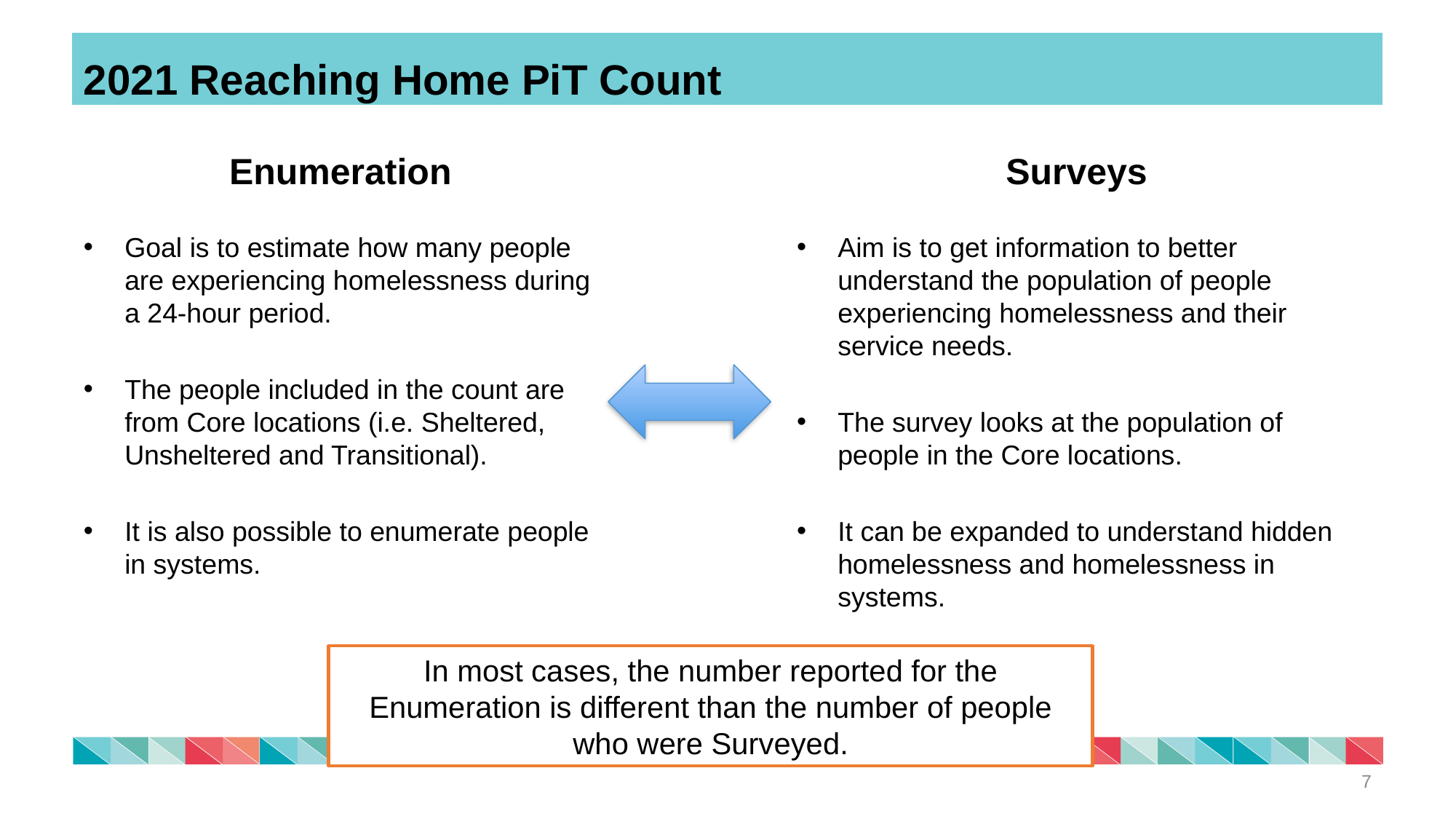

# 2021 Reaching Home PiT Count
Enumeration
Surveys
Goal is to estimate how many people are experiencing homelessness during a 24-hour period.

The people included in the count are from Core locations (i.e. Sheltered, Unsheltered and Transitional).

It is also possible to enumerate people in systems.
Aim is to get information to better understand the population of people experiencing homelessness and their service needs.

The survey looks at the population of people in the Core locations.

It can be expanded to understand hidden homelessness and homelessness in systems.

In most cases, the number reported for the Enumeration is different than the number of people who were Surveyed.
7